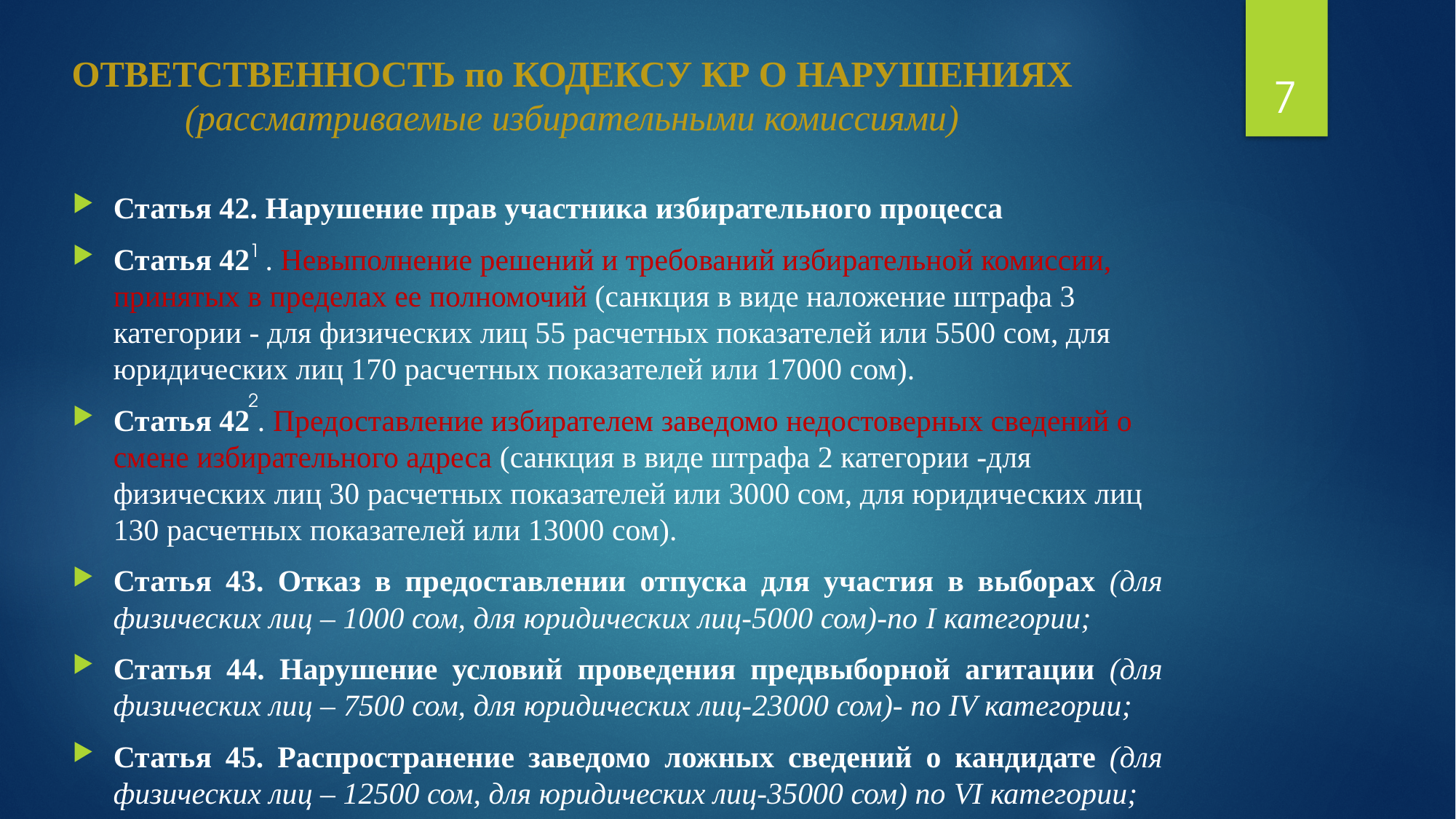

7
# ОТВЕТСТВЕННОСТЬ по КОДЕКСУ КР О НАРУШЕНИЯХ (рассматриваемые избирательными комиссиями)
Статья 42. Нарушение прав участника избирательного процесса
Статья 42  . Невыполнение решений и требований избирательной комиссии, принятых в пределах ее полномочий (санкция в виде наложение штрафа 3 категории - для физических лиц 55 расчетных показателей или 5500 сом, для юридических лиц 170 расчетных показателей или 17000 сом).
Статья 42 . Предоставление избирателем заведомо недостоверных сведений о смене избирательного адреса (санкция в виде штрафа 2 категории -для физических лиц 30 расчетных показателей или 3000 сом, для юридических лиц 130 расчетных показателей или 13000 сом).
Статья 43. Отказ в предоставлении отпуска для участия в выборах (для физических лиц – 1000 сом, для юридических лиц-5000 сом)-по I категории;
Статья 44. Нарушение условий проведения предвыборной агитации (для физических лиц – 7500 сом, для юридических лиц-23000 сом)- по IV категории;
Статья 45. Распространение заведомо ложных сведений о кандидате (для физических лиц – 12500 сом, для юридических лиц-35000 сом) по VI категории;

1
2